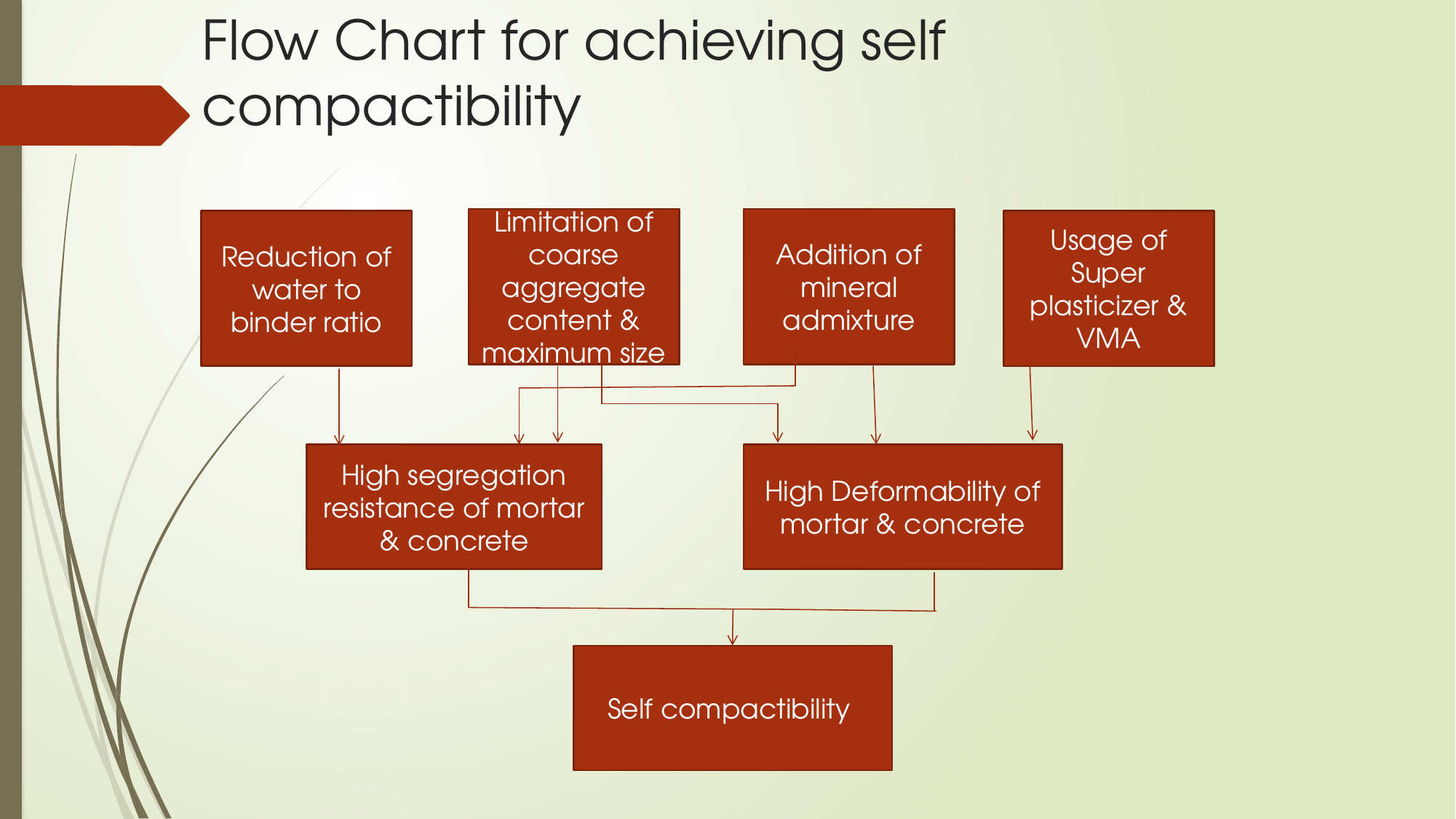

# Flow Chart for achieving self compactibility
Limitation of coarse aggregate content & maximum size
Addition of mineral admixture
Reduction of water to binder ratio
Usage of Super plasticizer & VMA
High segregation resistance of mortar & concrete
High Deformability of mortar & concrete
Self compactibility